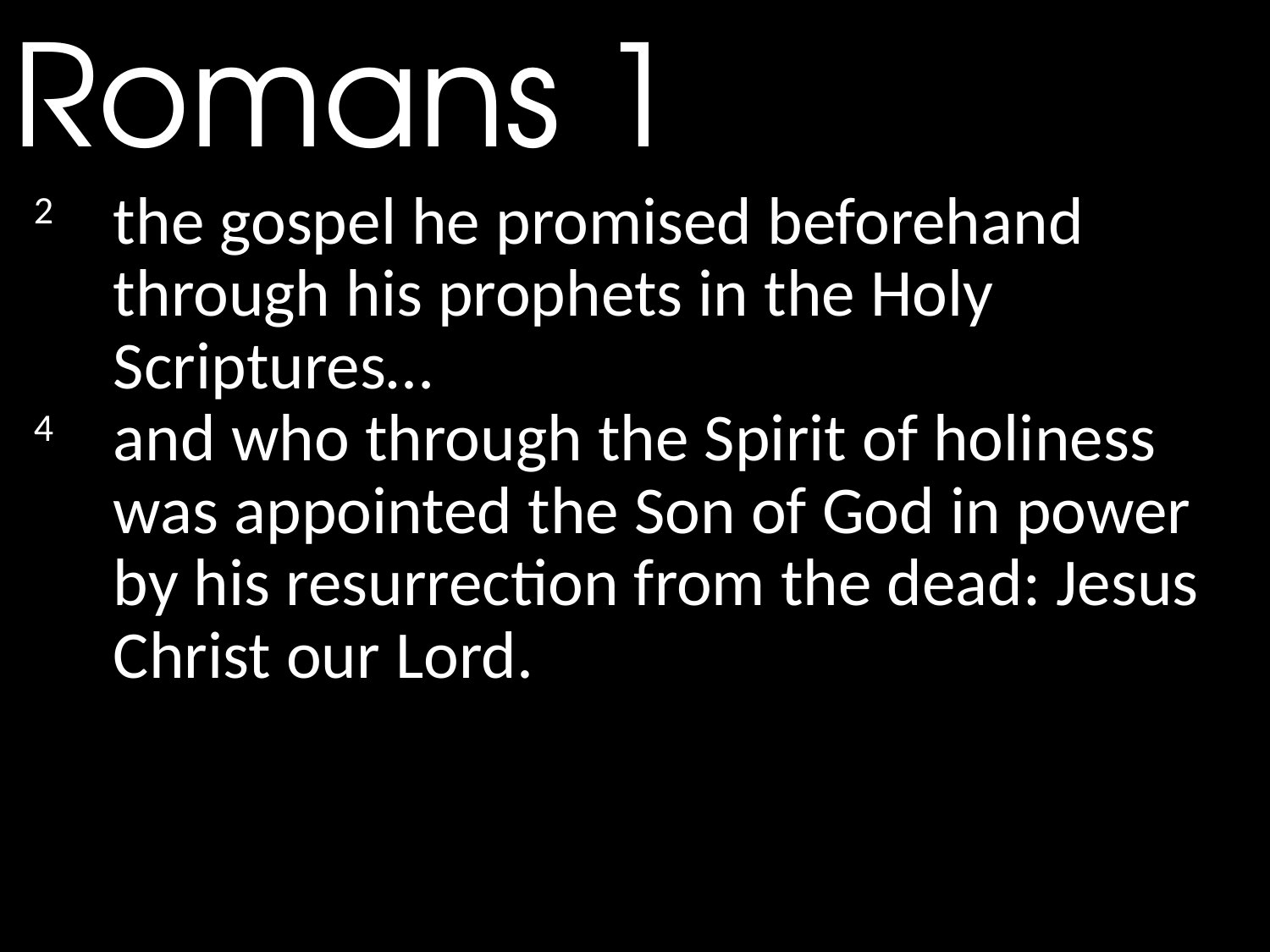

Romans 1
2 	the gospel he promised beforehand through his prophets in the Holy Scriptures…
4 	and who through the Spirit of holiness was appointed the Son of God in power by his resurrection from the dead: Jesus Christ our Lord.